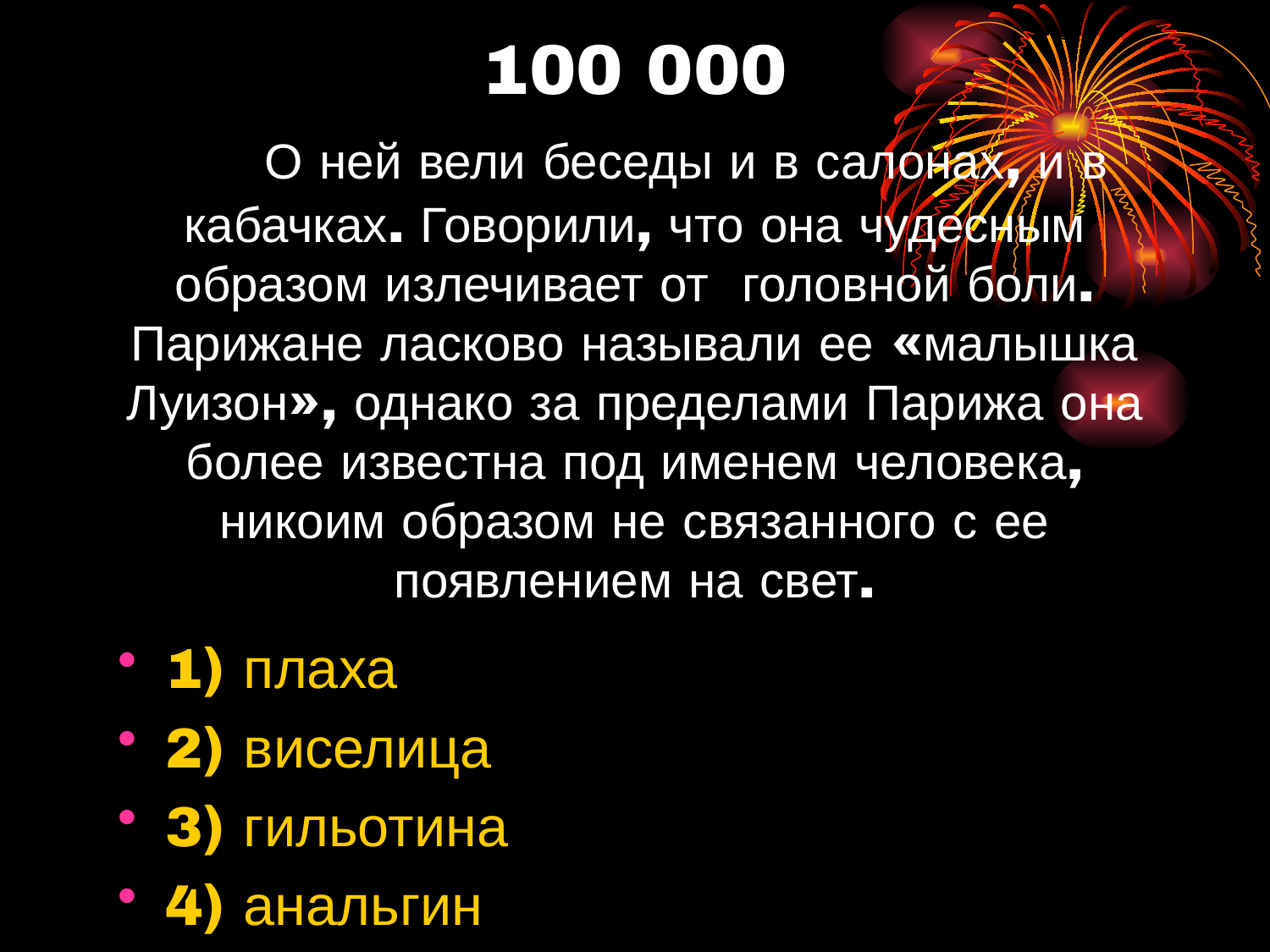

# 100 000 О ней вели беседы и в салонах, и в кабачках. Говорили, что она чудесным образом излечивает от  головной боли. Парижане ласково называли ее «малышка Луизон», однако за пределами Парижа она более известна под именем человека, никоим образом не связанного с ее появлением на свет.
1) плаха
2) виселица
3) гильотина
4) анальгин